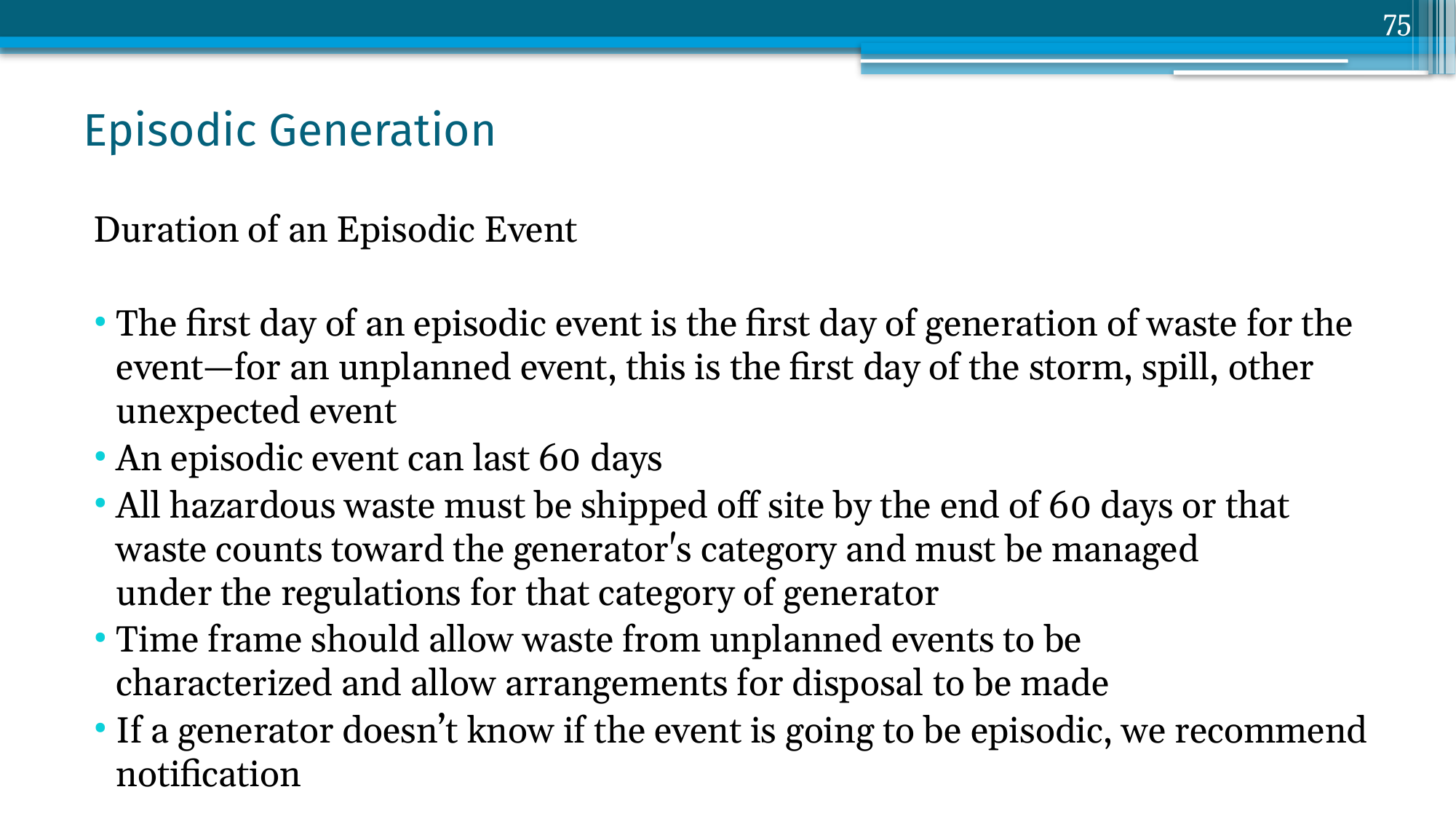

75
# Episodic Generation
Duration of an Episodic Event

The first day of an episodic event is the first day of generation of waste for the event—for an unplanned event, this is the first day of the storm, spill, other unexpected event
An episodic event can last 60 days
All hazardous waste must be shipped off site by the end of 60 days or that waste counts toward the generator's category and must be managed under the regulations for that category of generator
Time frame should allow waste from unplanned events to be characterized and allow arrangements for disposal to be made
If a generator doesn’t know if the event is going to be episodic, we recommend notification